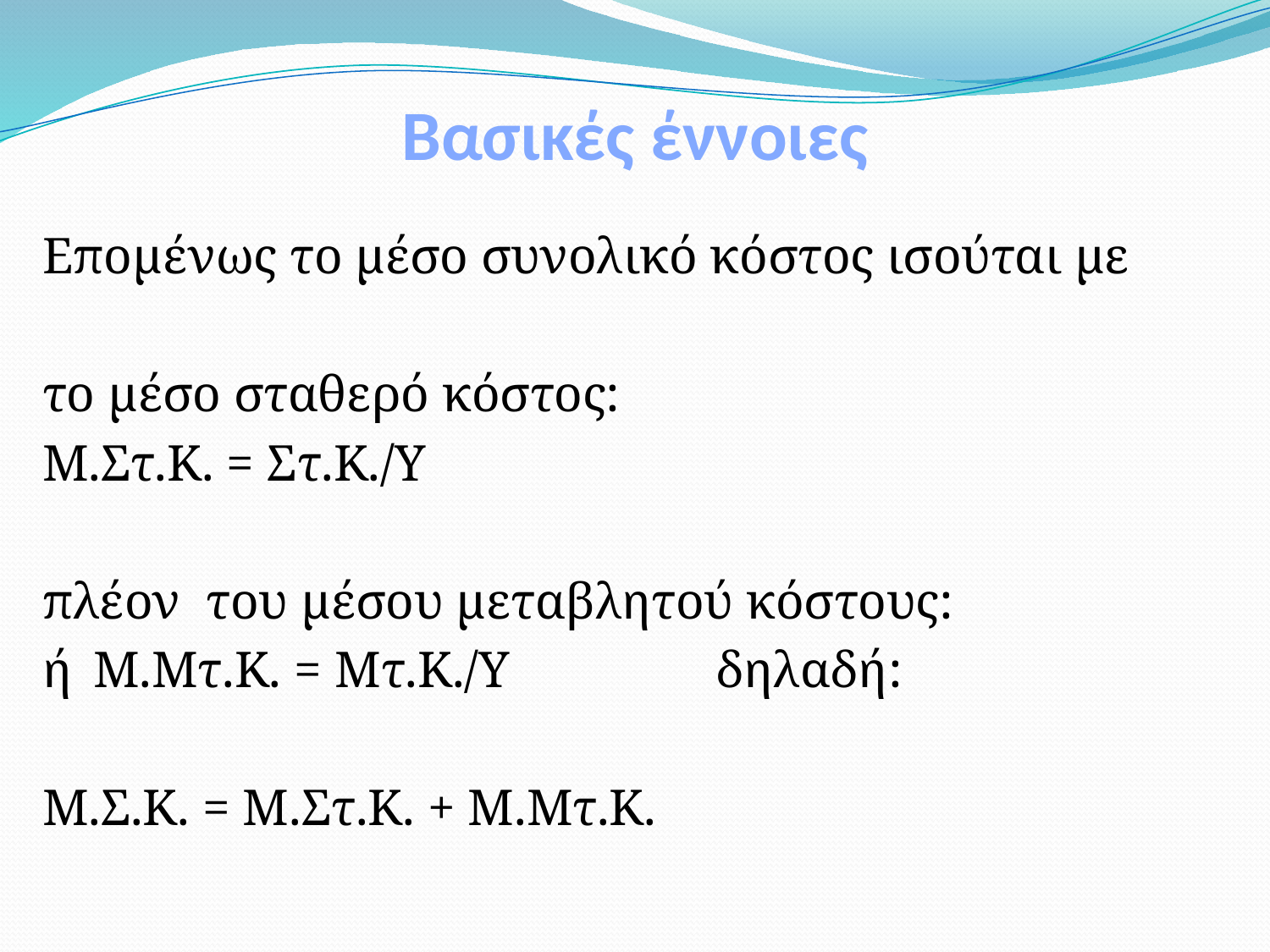

# Βασικές έννοιες
Επομένως το μέσο συνολικό κόστος ισούται με

το μέσο σταθερό κόστος:
Μ.Στ.Κ. = Στ.Κ./Υ

πλέον  του μέσου μεταβλητού κόστους:
ή	 Μ.Μτ.Κ. = Μτ.Κ./Υ		δηλαδή:

Μ.Σ.Κ. = Μ.Στ.Κ. + Μ.Μτ.Κ.